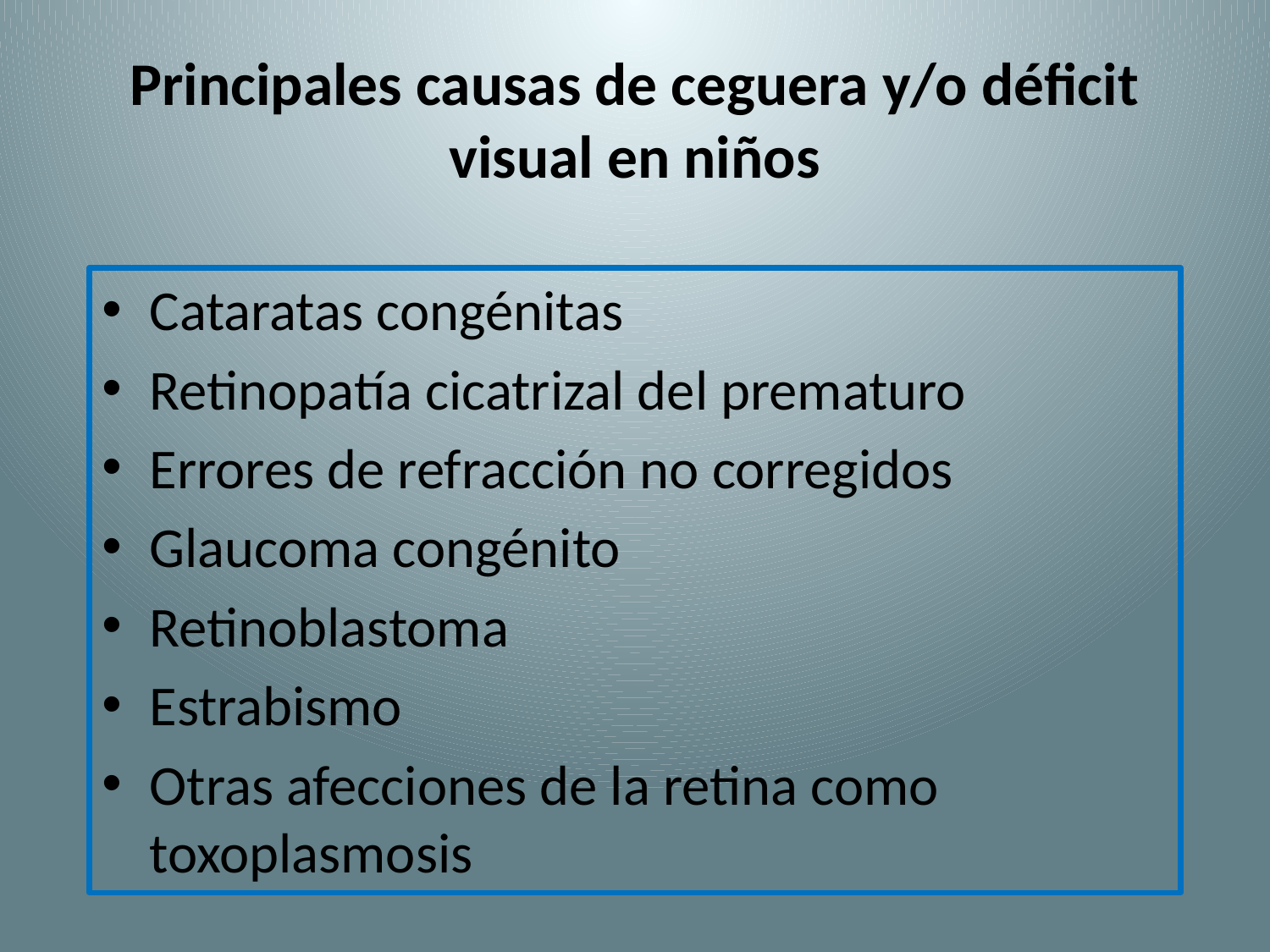

# Principales causas de ceguera y/o déficit visual en niños
Cataratas congénitas
Retinopatía cicatrizal del prematuro
Errores de refracción no corregidos
Glaucoma congénito
Retinoblastoma
Estrabismo
Otras afecciones de la retina como toxoplasmosis